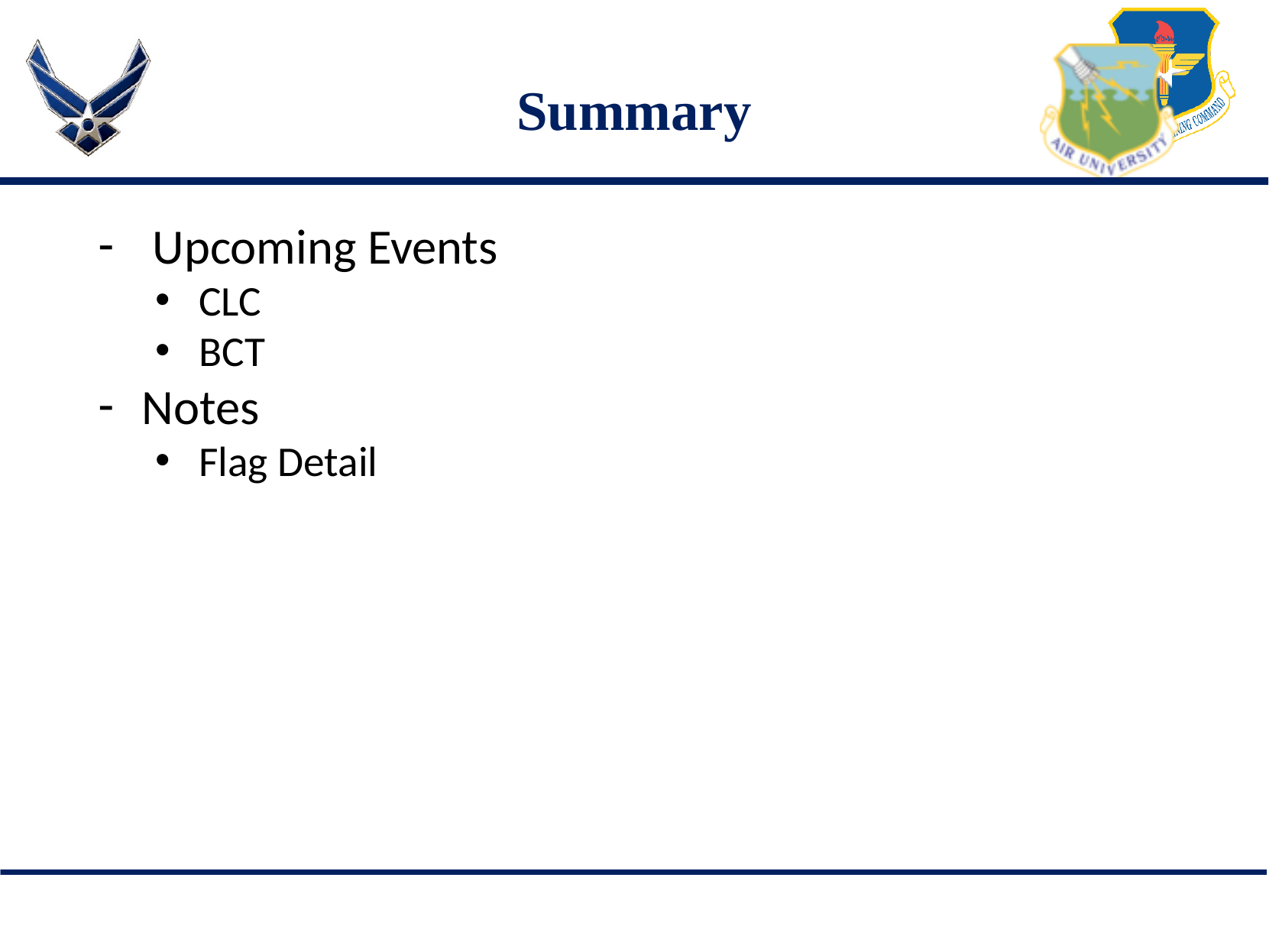

# Summary
 Upcoming Events
CLC
BCT
Notes
Flag Detail